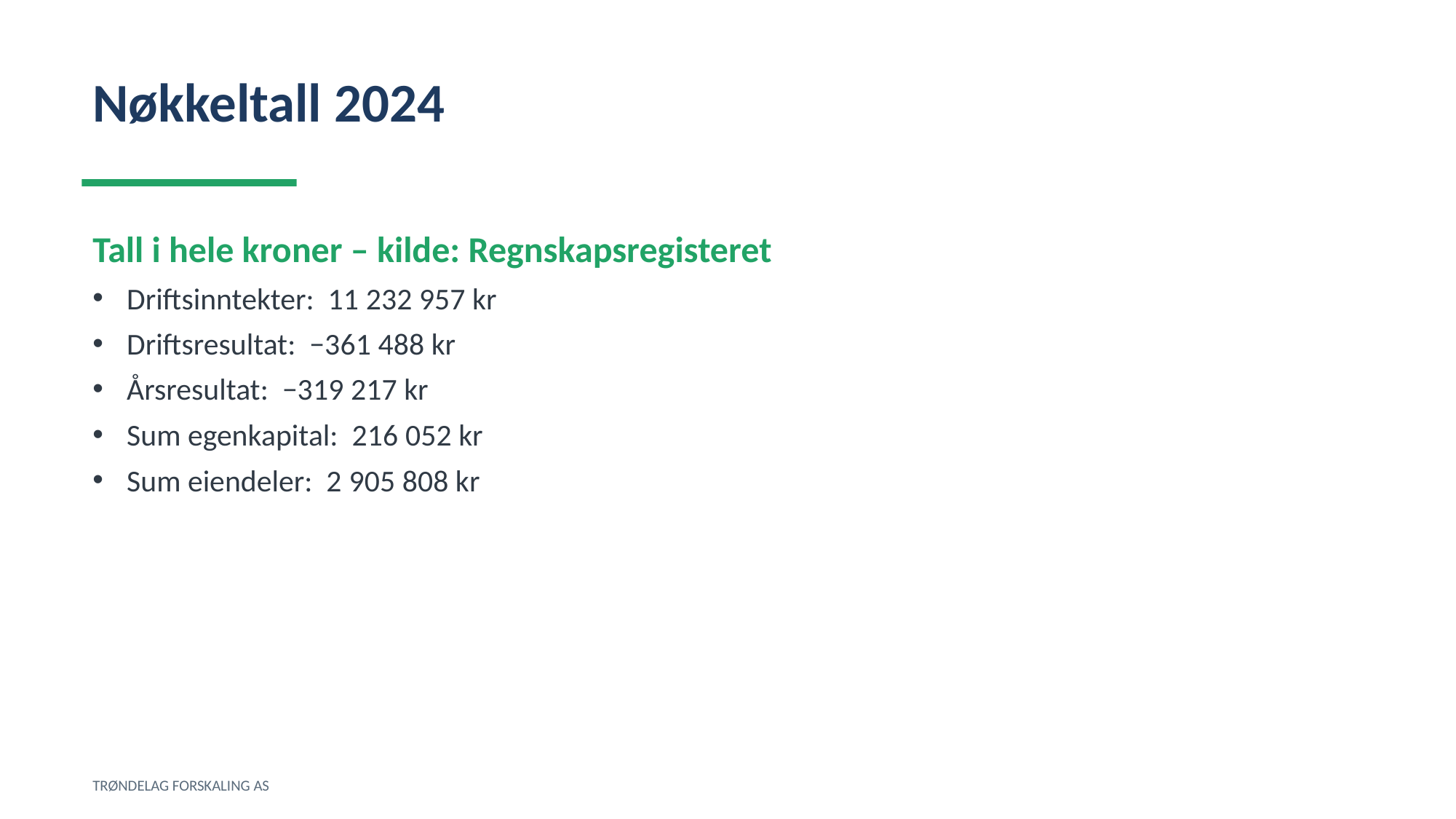

Nøkkeltall 2024

Tall i hele kroner – kilde: Regnskapsregisteret
Driftsinntekter:  11 232 957 kr
Driftsresultat:  −361 488 kr
Årsresultat:  −319 217 kr
Sum egenkapital:  216 052 kr
Sum eiendeler:  2 905 808 kr
TRØNDELAG FORSKALING AS